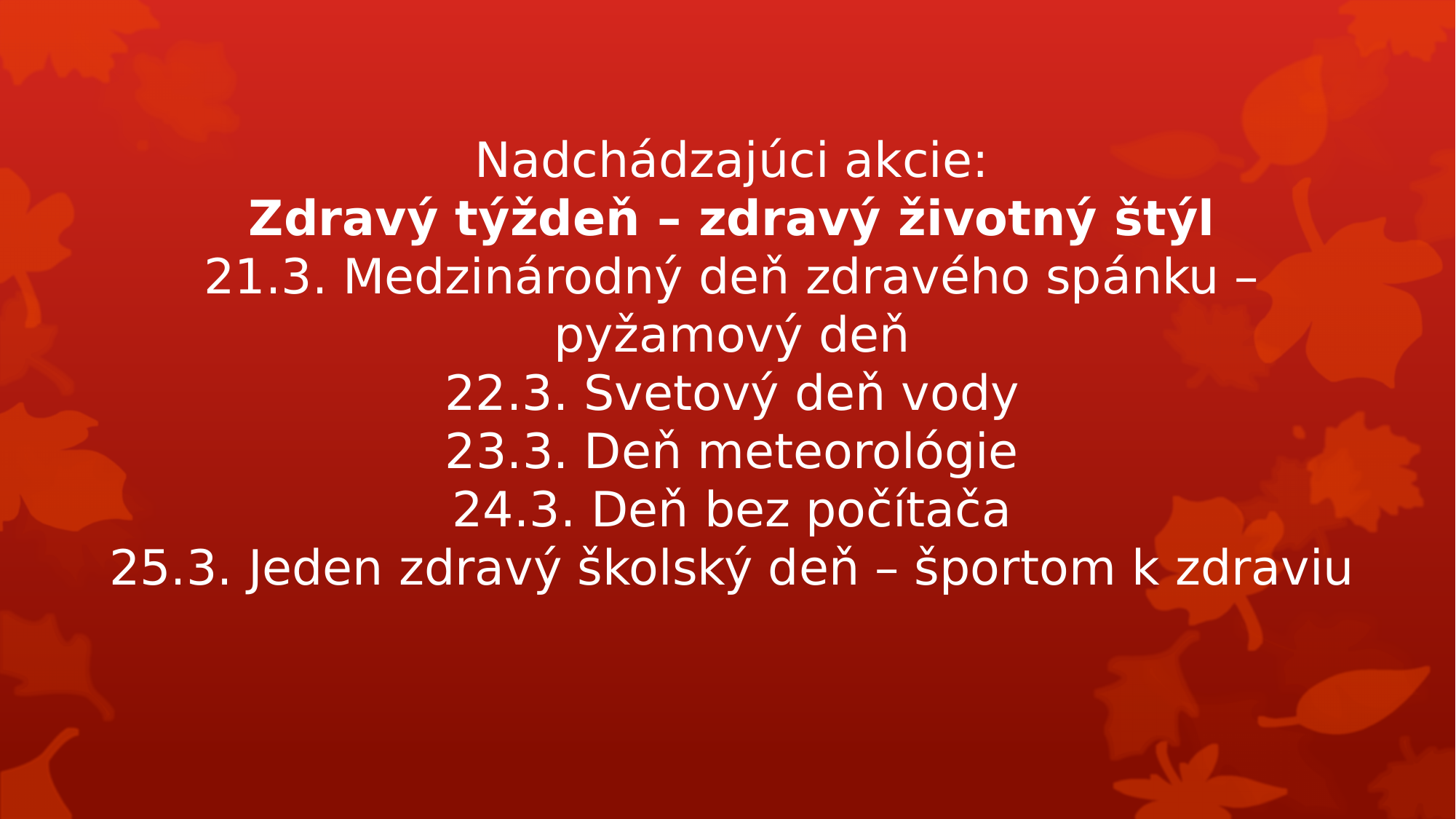

# Nadchádzajúci akcie: Zdravý týždeň – zdravý životný štýl 21.3. Medzinárodný deň zdravého spánku – pyžamový deň 22.3. Svetový deň vody 23.3. Deň meteorológie 24.3. Deň bez počítača 25.3. Jeden zdravý školský deň – športom k zdraviu